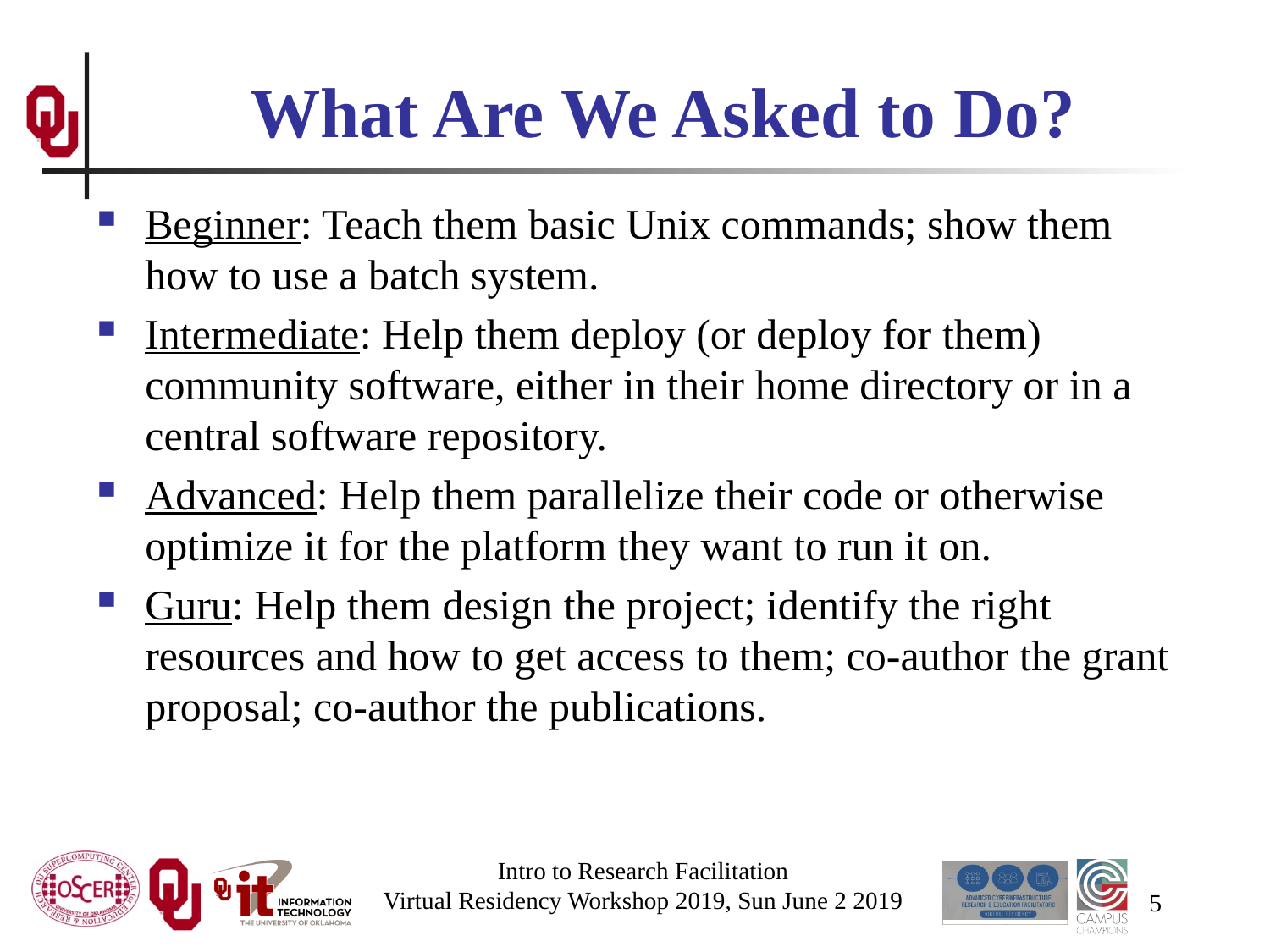

# What Are We Asked to Do?
Beginner: Teach them basic Unix commands; show them how to use a batch system.
Intermediate: Help them deploy (or deploy for them) community software, either in their home directory or in a central software repository.
Advanced: Help them parallelize their code or otherwise optimize it for the platform they want to run it on.
Guru: Help them design the project; identify the right resources and how to get access to them; co-author the grant proposal; co-author the publications.
Intro to Research Facilitation
Virtual Residency Workshop 2019, Sun June 2 2019
5